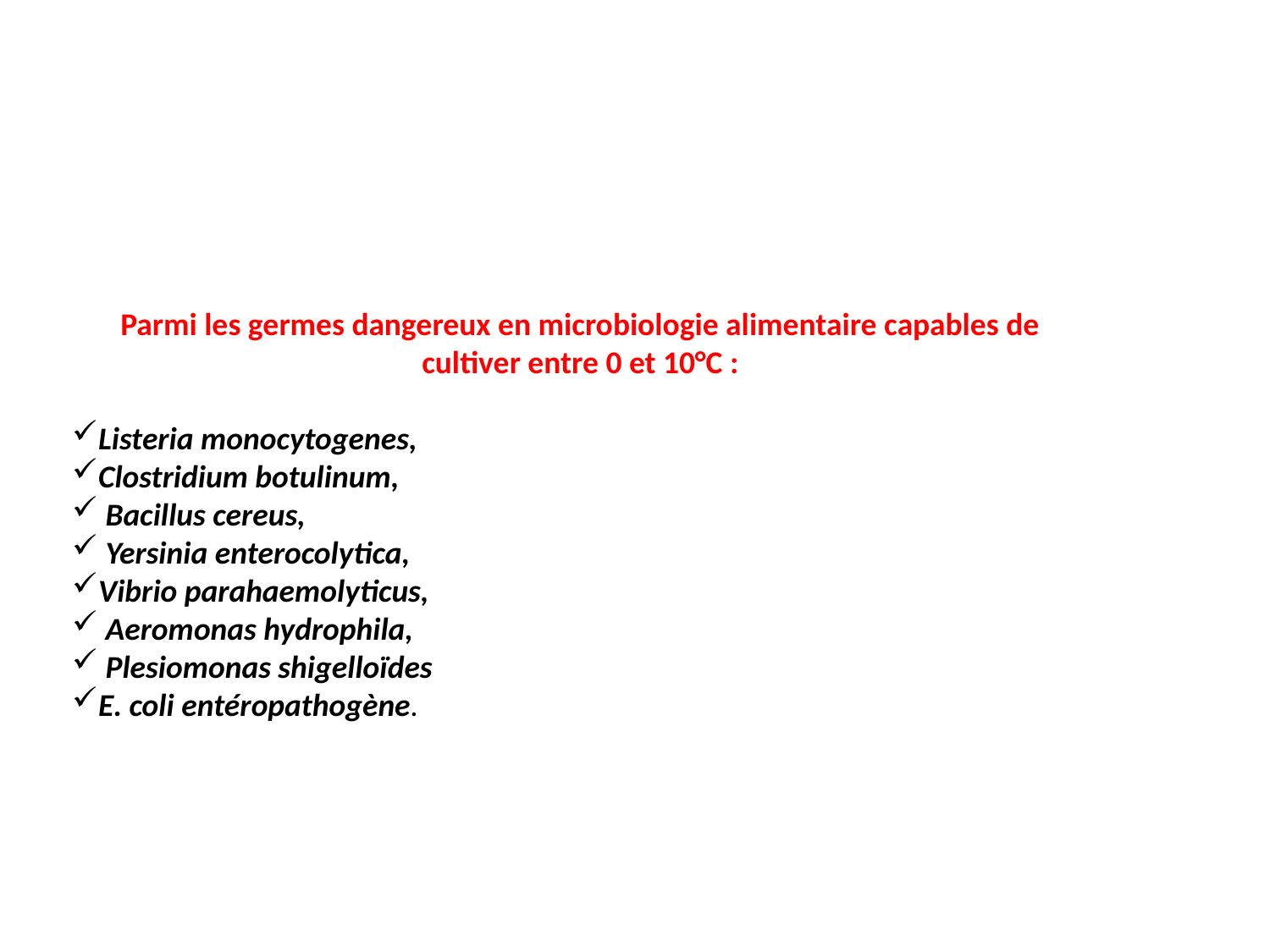

Parmi les germes dangereux en microbiologie alimentaire capables de cultiver entre 0 et 10°C :

Listeria monocytogenes,
Clostridium botulinum,
 Bacillus cereus,
 Yersinia enterocolytica,
Vibrio parahaemolyticus,
 Aeromonas hydrophila,
 Plesiomonas shigelloïdes
E. coli entéropathogène.